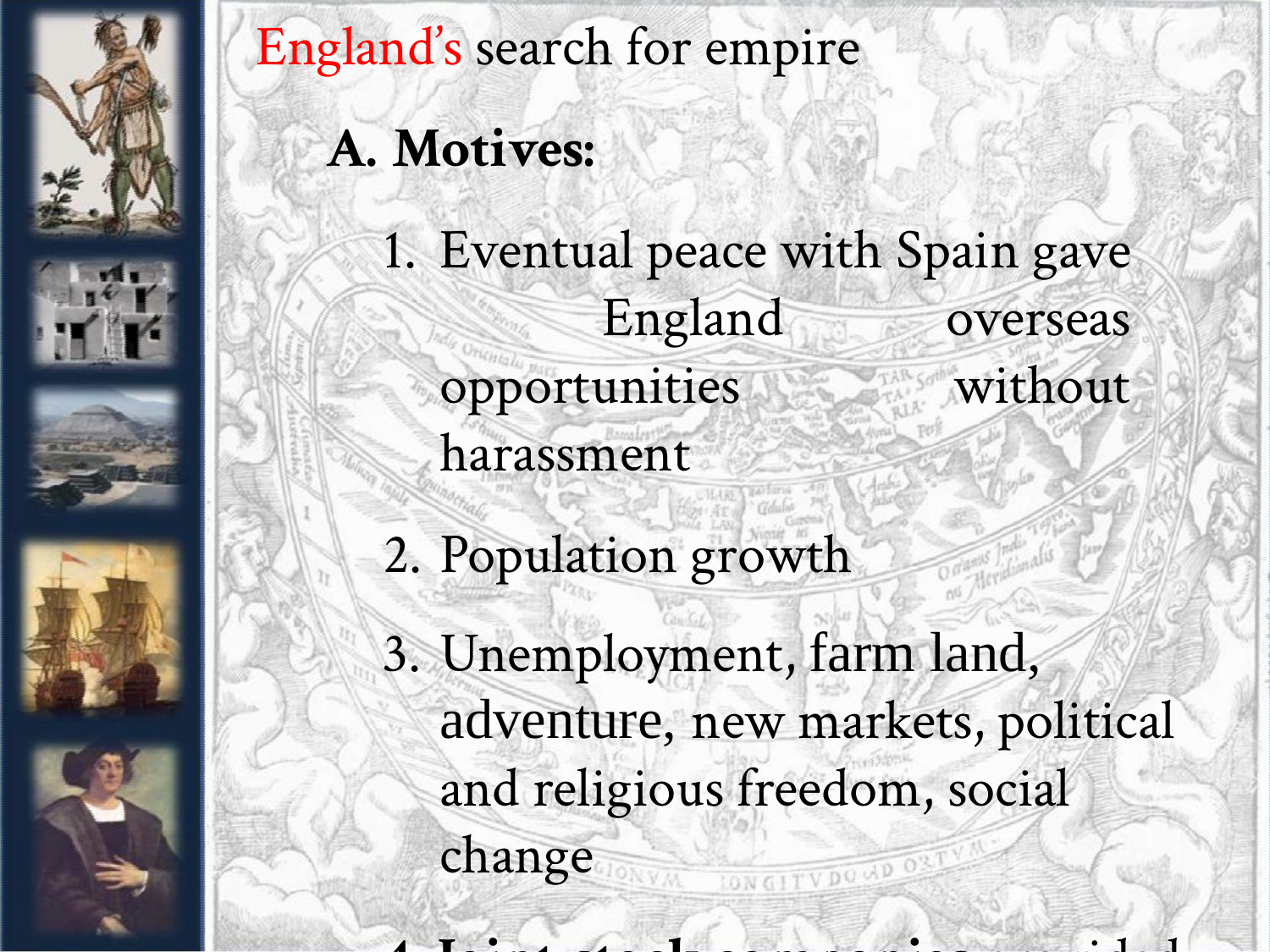

# England’s search for empire
Motives:
Eventual peace with Spain gave  England overseas opportunities  without harassment
Population growth
Unemployment, farm land,  adventure, new markets, political  and religious freedom, social change
Joint-stock companies provided
the economic means